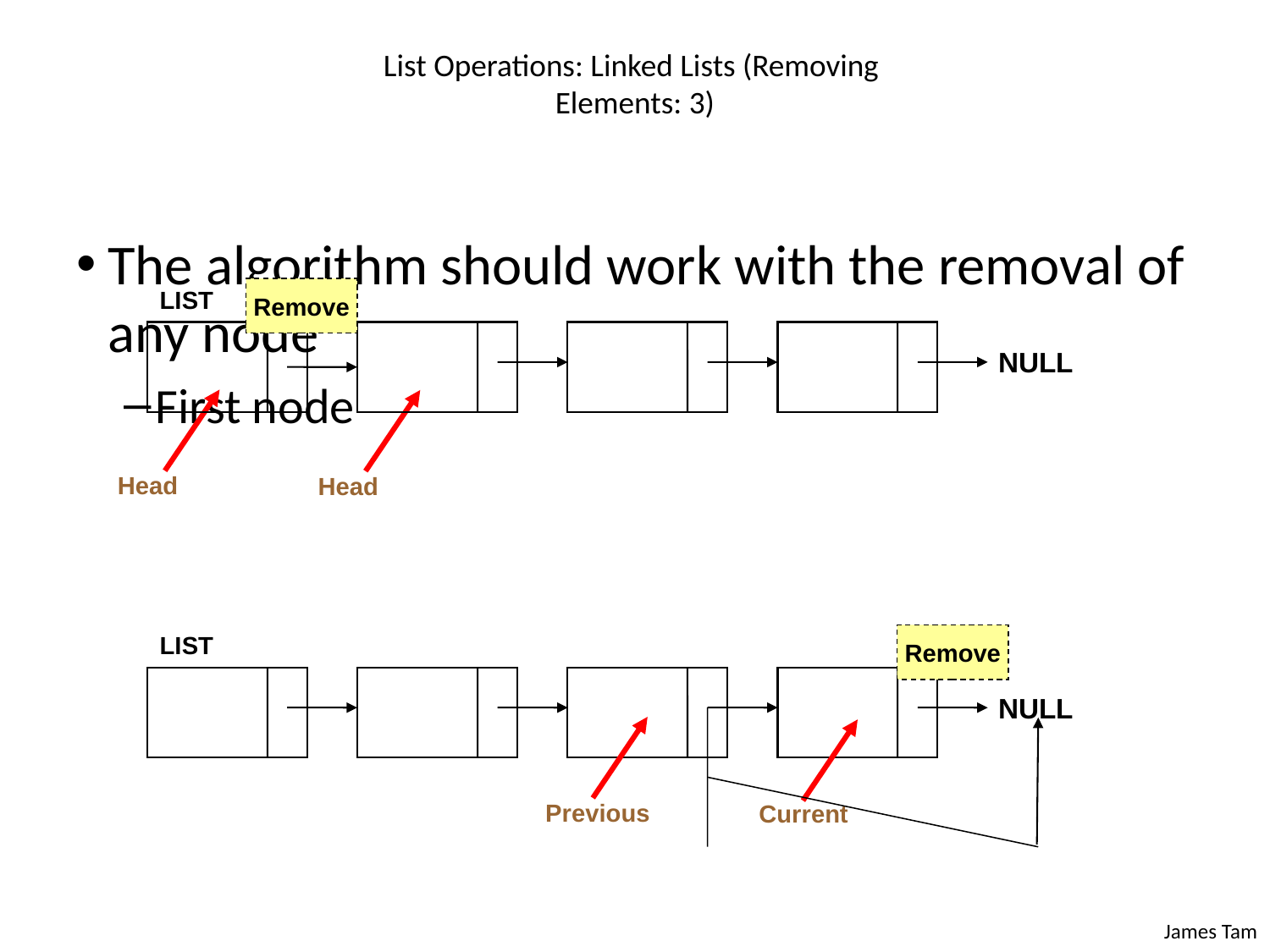

# List Operations: Linked Lists (Removing Elements: 3)
The algorithm should work with the removal of any node
First node

Last node
LIST
Remove

NULL

Head

Head
LIST
Remove

NULL

Previous
Current